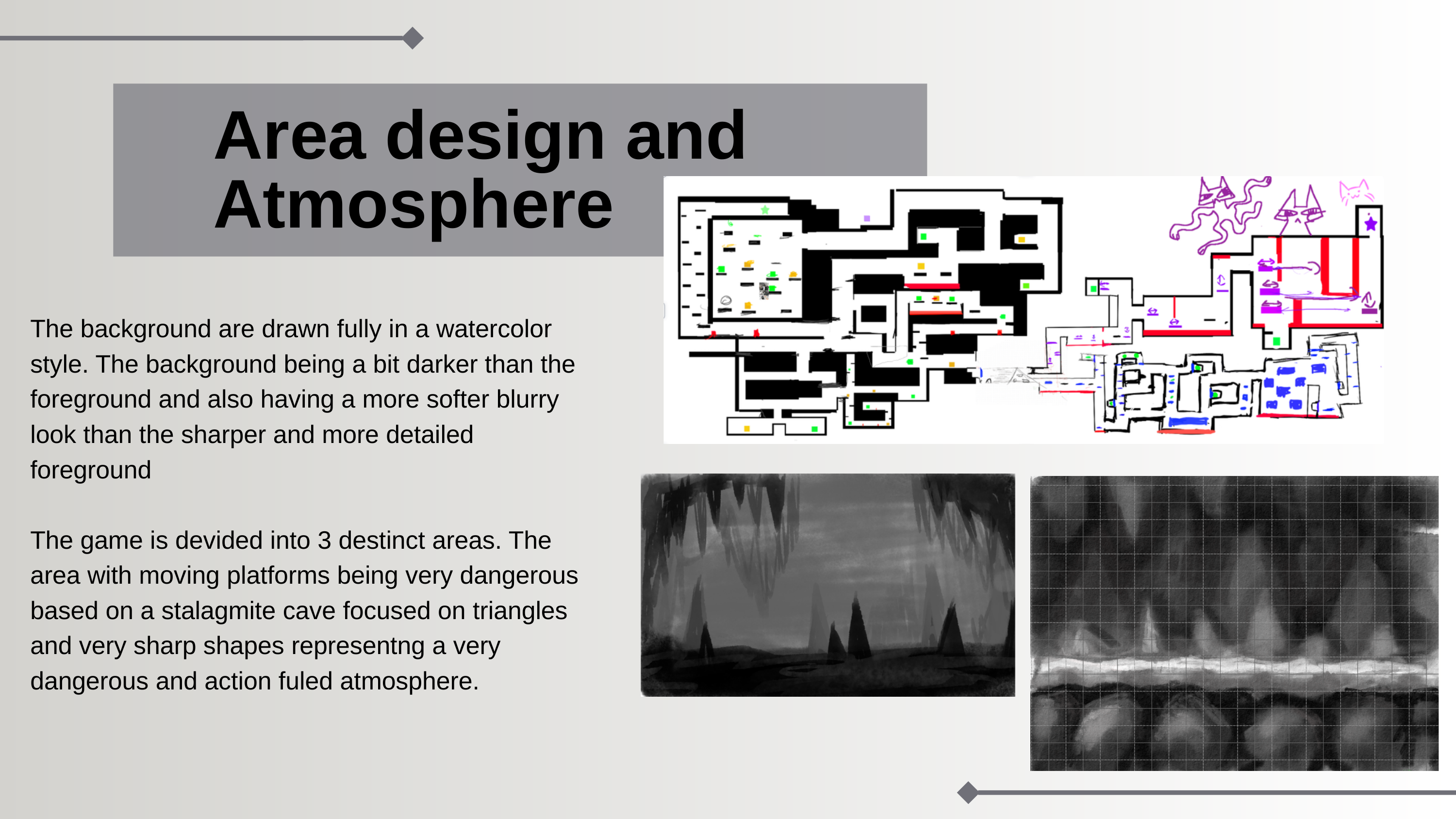

Area design and Atmosphere

The background are drawn fully in a watercolor style. The background being a bit darker than the foreground and also having a more softer blurry look than the sharper and more detailed foreground

The game is devided into 3 destinct areas. The area with moving platforms being very dangerous based on a stalagmite cave focused on triangles and very sharp shapes representng a very dangerous and action fuled atmosphere.